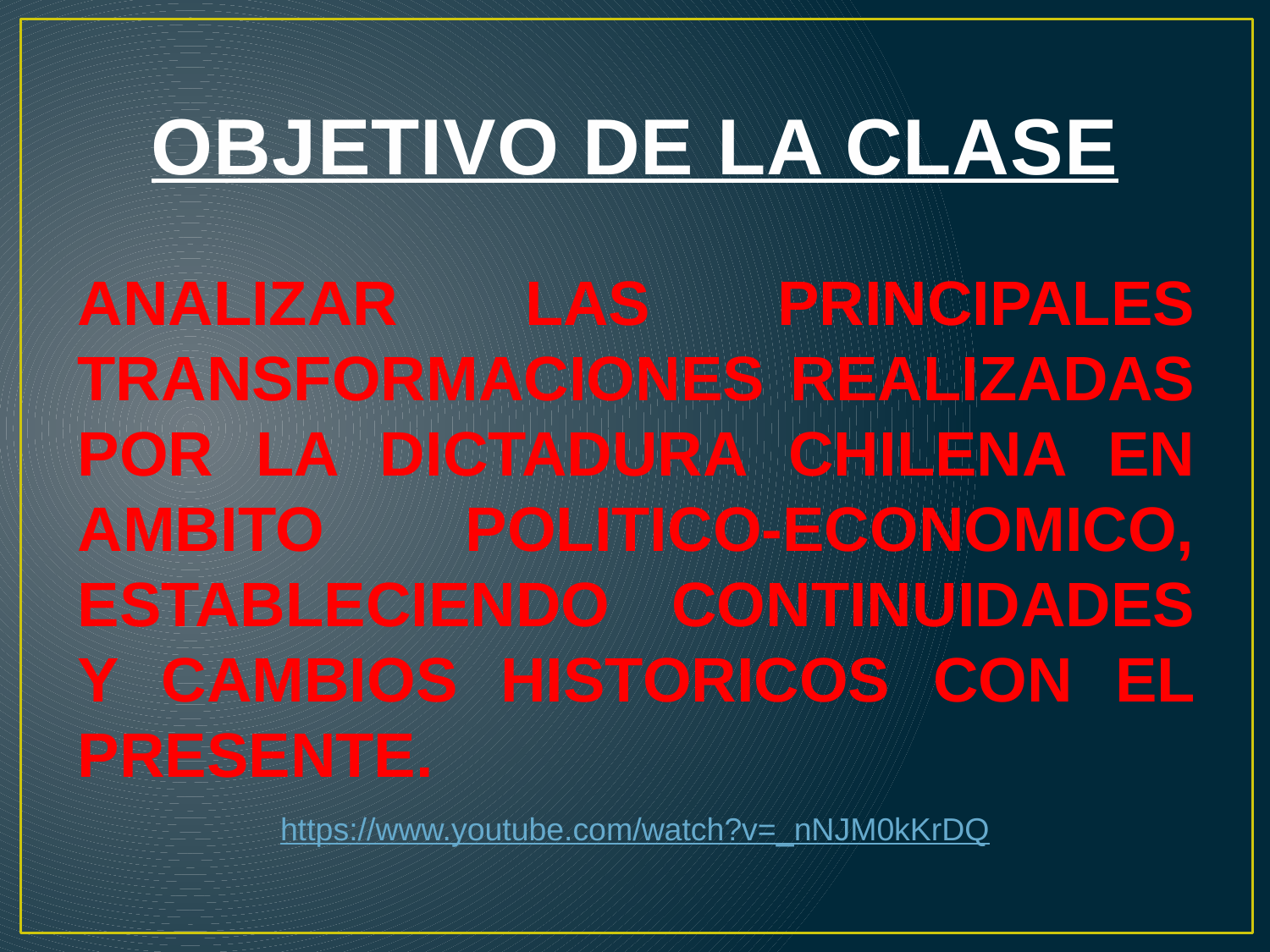

# OBJETIVO DE LA CLASE
ANALIZAR LAS PRINCIPALES TRANSFORMACIONES REALIZADAS POR LA DICTADURA CHILENA EN AMBITO POLITICO-ECONOMICO, ESTABLECIENDO CONTINUIDADES Y CAMBIOS HISTORICOS CON EL PRESENTE.
https://www.youtube.com/watch?v=_nNJM0kKrDQ